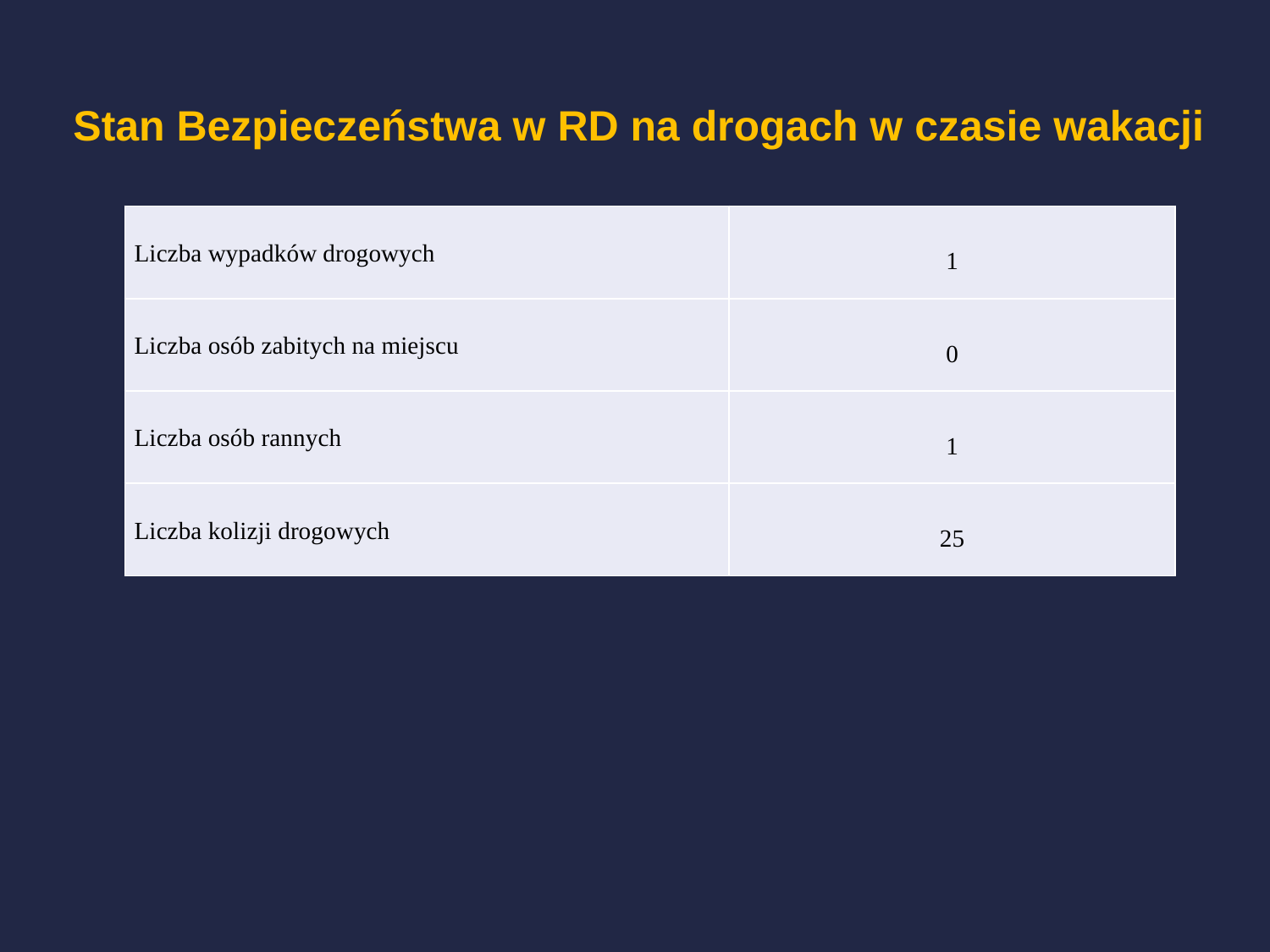

Stan Bezpieczeństwa w RD na drogach w czasie wakacji
| Liczba wypadków drogowych | 1 |
| --- | --- |
| Liczba osób zabitych na miejscu | 0 |
| Liczba osób rannych | 1 |
| Liczba kolizji drogowych | 25 |